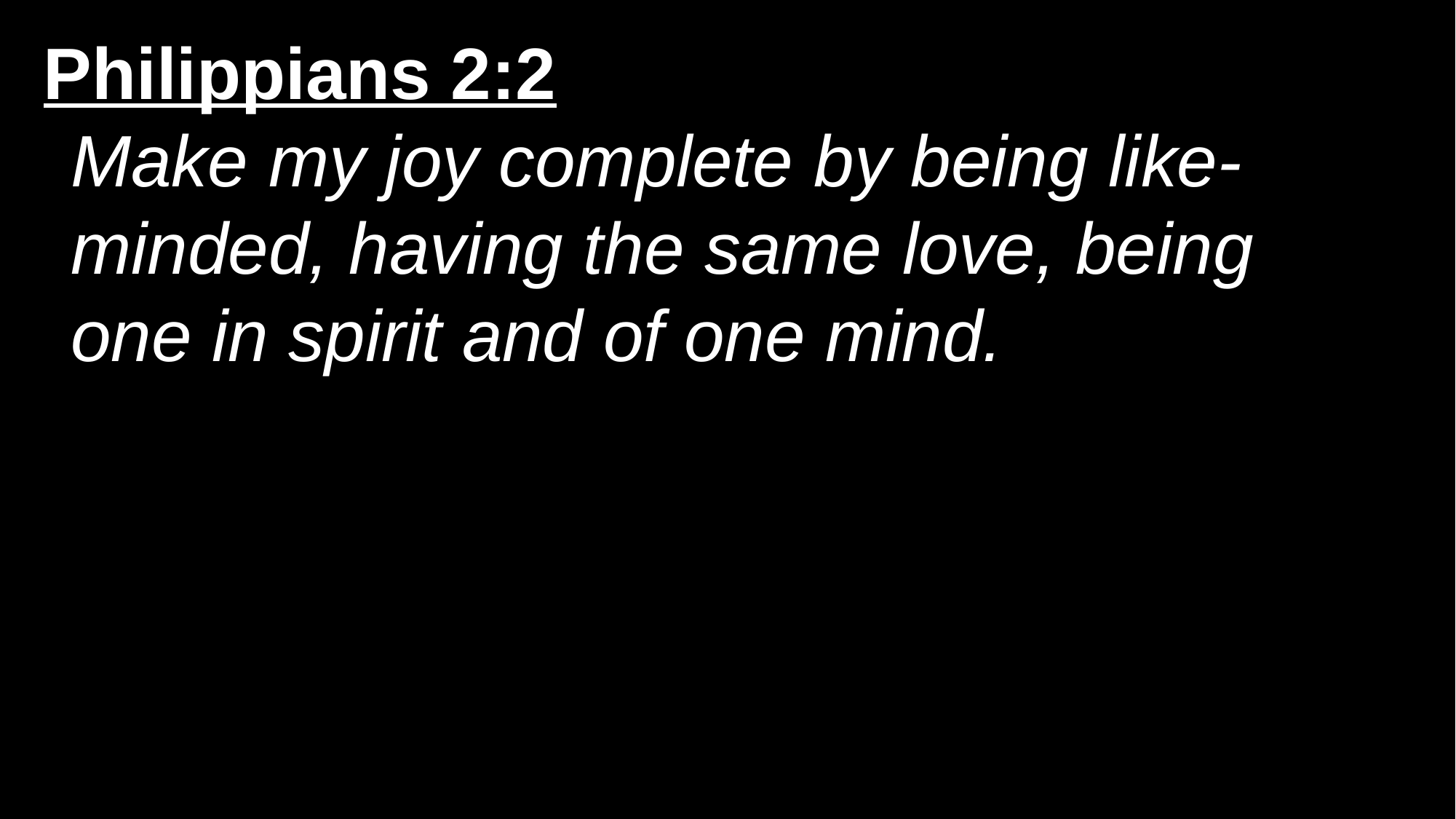

Philippians 2:2
Make my joy complete by being like-minded, having the same love, being one in spirit and of one mind.